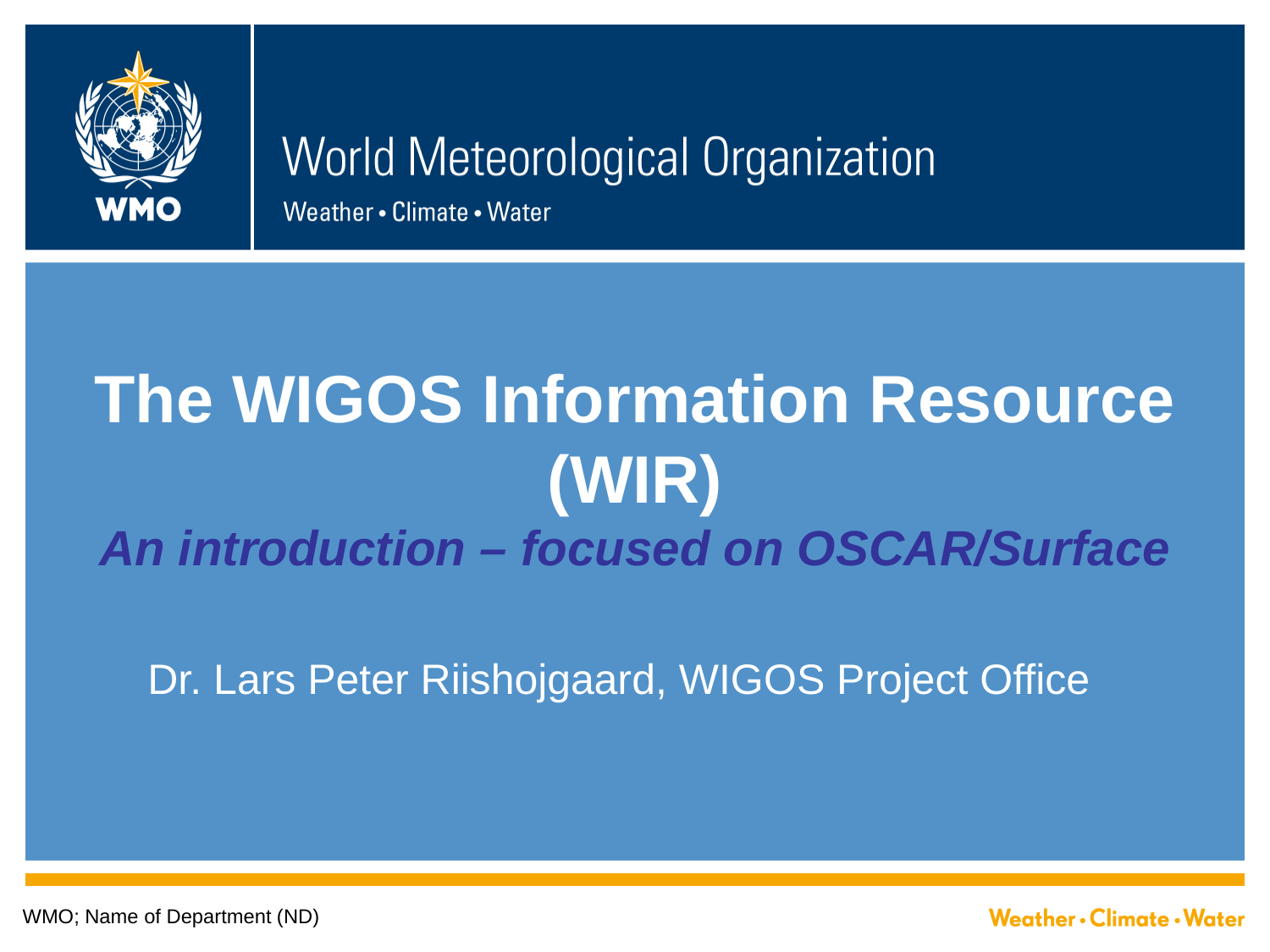

# The WIGOS Information Resource (WIR) An introduction – focused on OSCAR/Surface
Dr. Lars Peter Riishojgaard, WIGOS Project Office
WMO; Name of Department (ND)